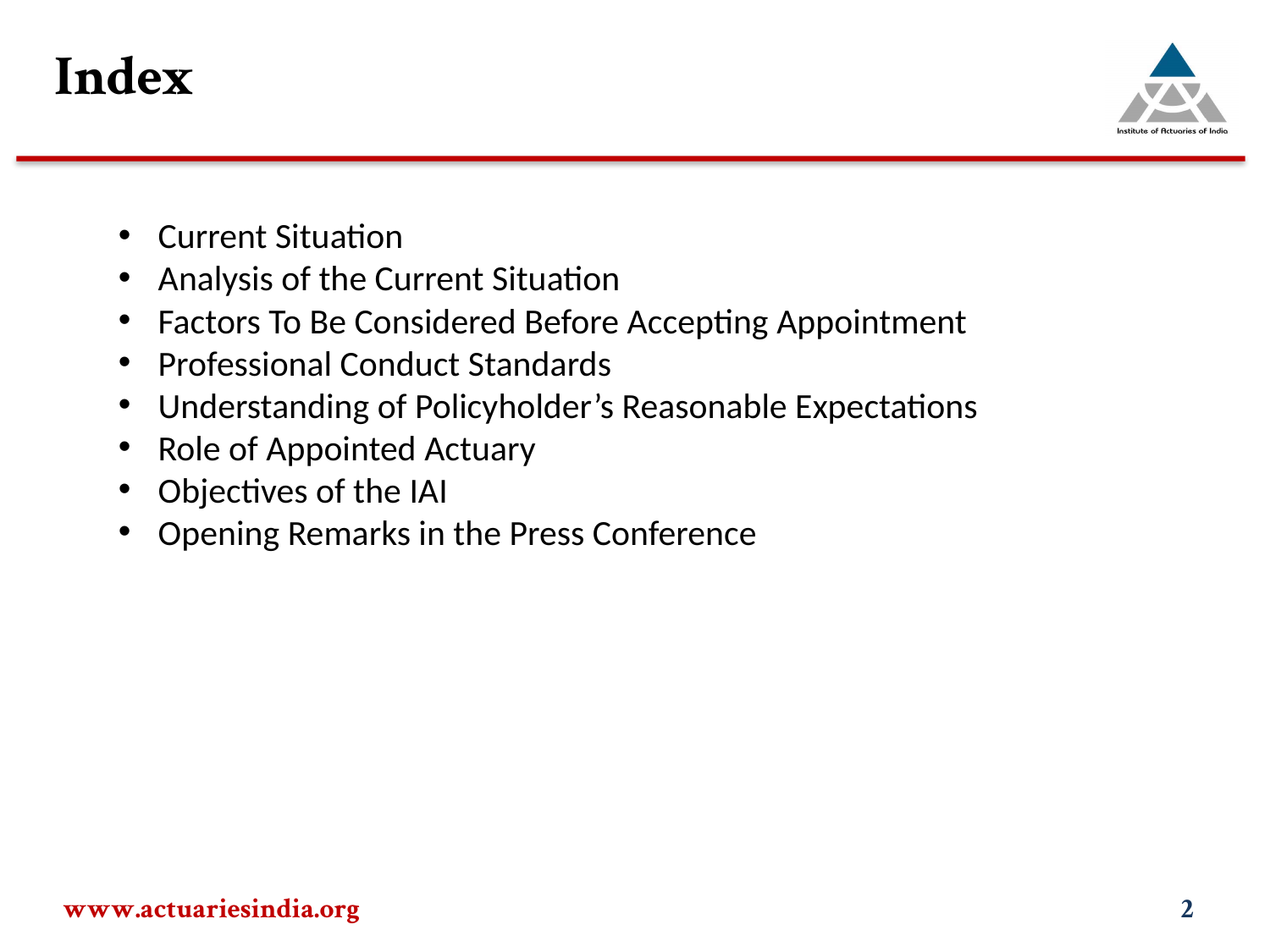

Index

Current Situation
Analysis of the Current Situation
Factors To Be Considered Before Accepting Appointment
Professional Conduct Standards
Understanding of Policyholder’s Reasonable Expectations
Role of Appointed Actuary
Objectives of the IAI
Opening Remarks in the Press Conference
www.actuariesindia.org
2